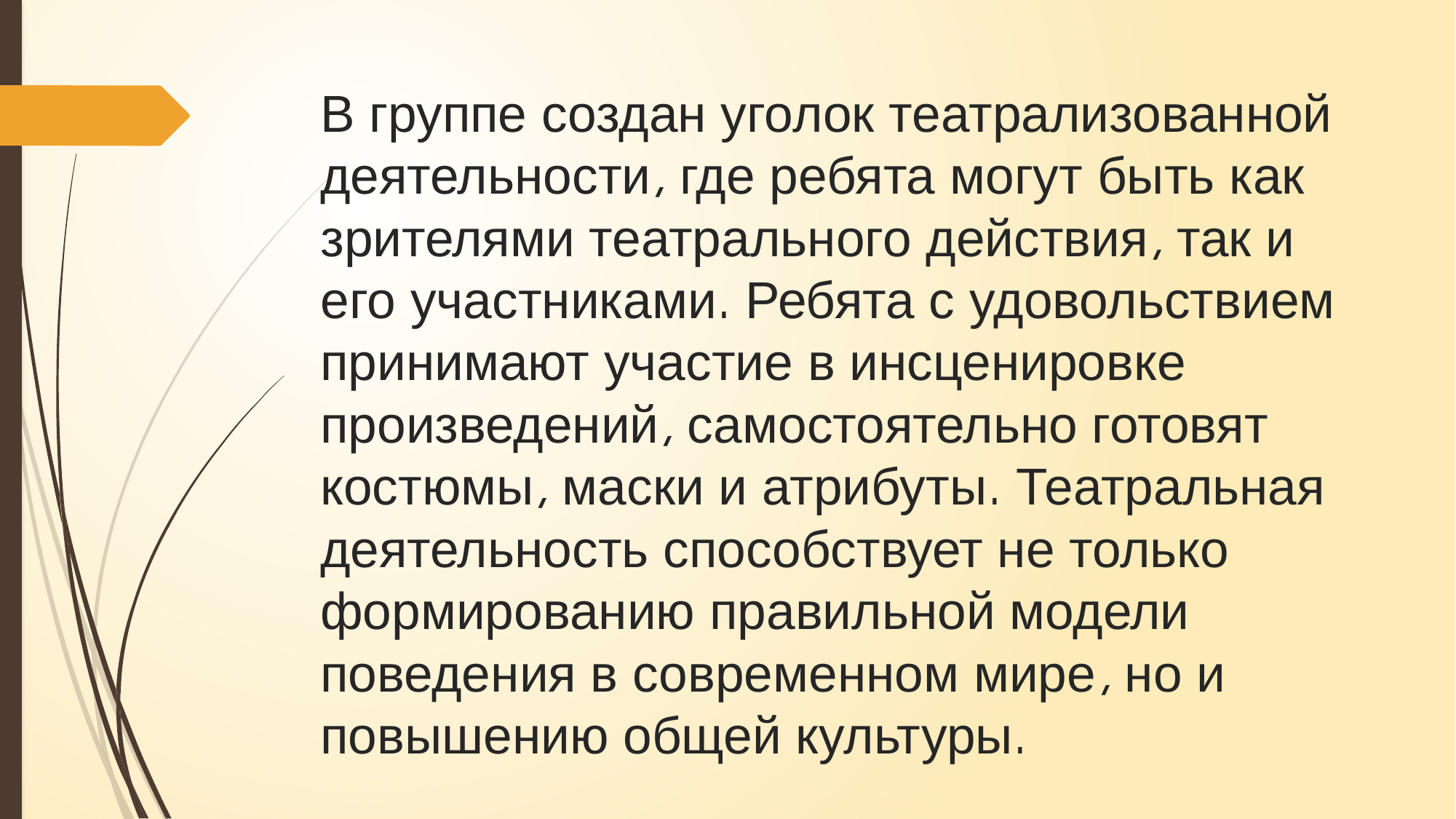

# В группе создан уголок театрализованной деятельности, где ребята могут быть как зрителями театрального действия, так и его участниками. Ребята с удовольствием принимают участие в инсценировке произведений, самостоятельно готовят костюмы, маски и атрибуты. Театральная деятельность способствует не только формированию правильной модели поведения в современном мире, но и повышению общей культуры.